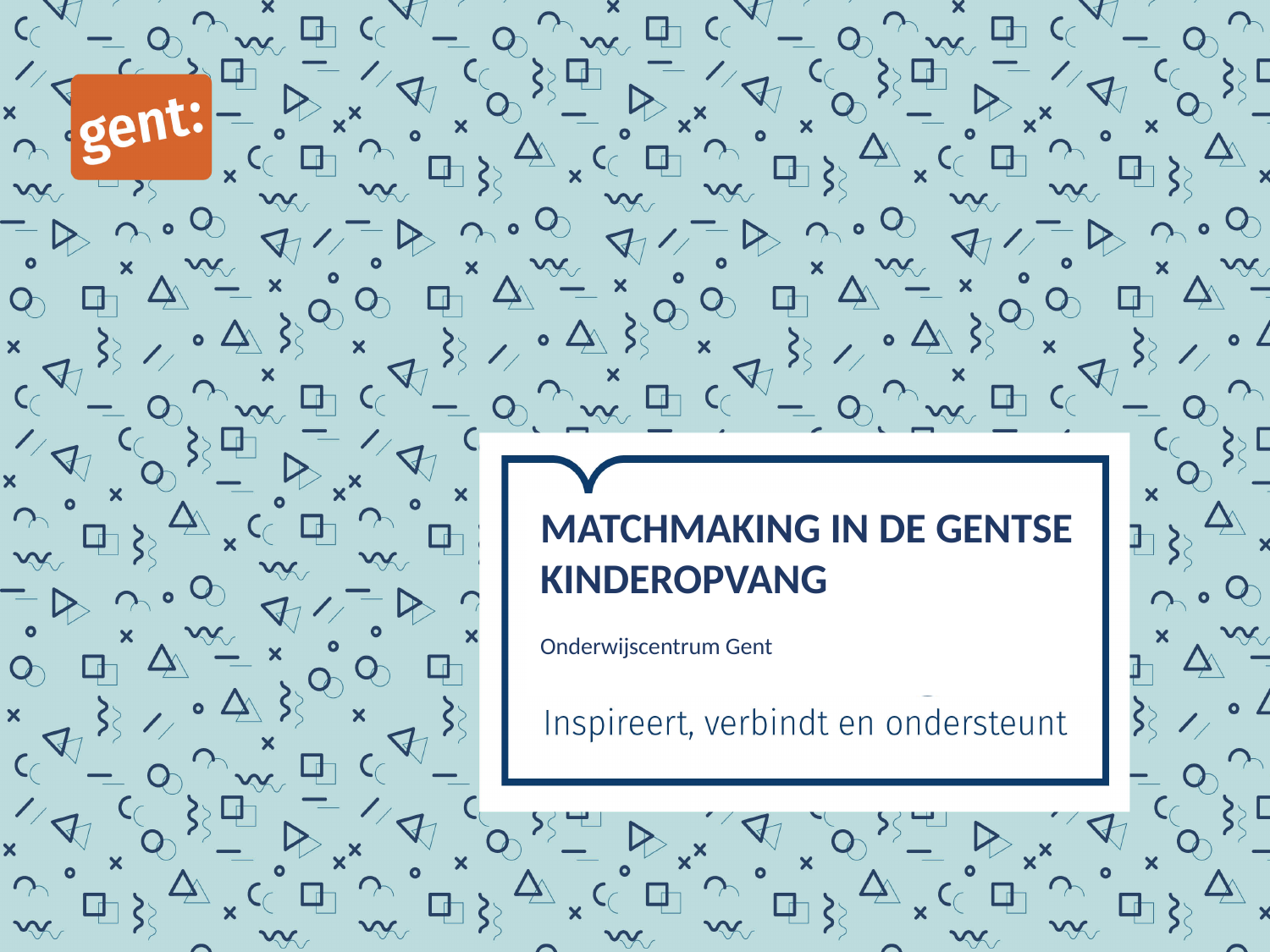

MATCHMAKING IN DE GENTSE KINDEROPVANG

Onderwijscentrum Gent